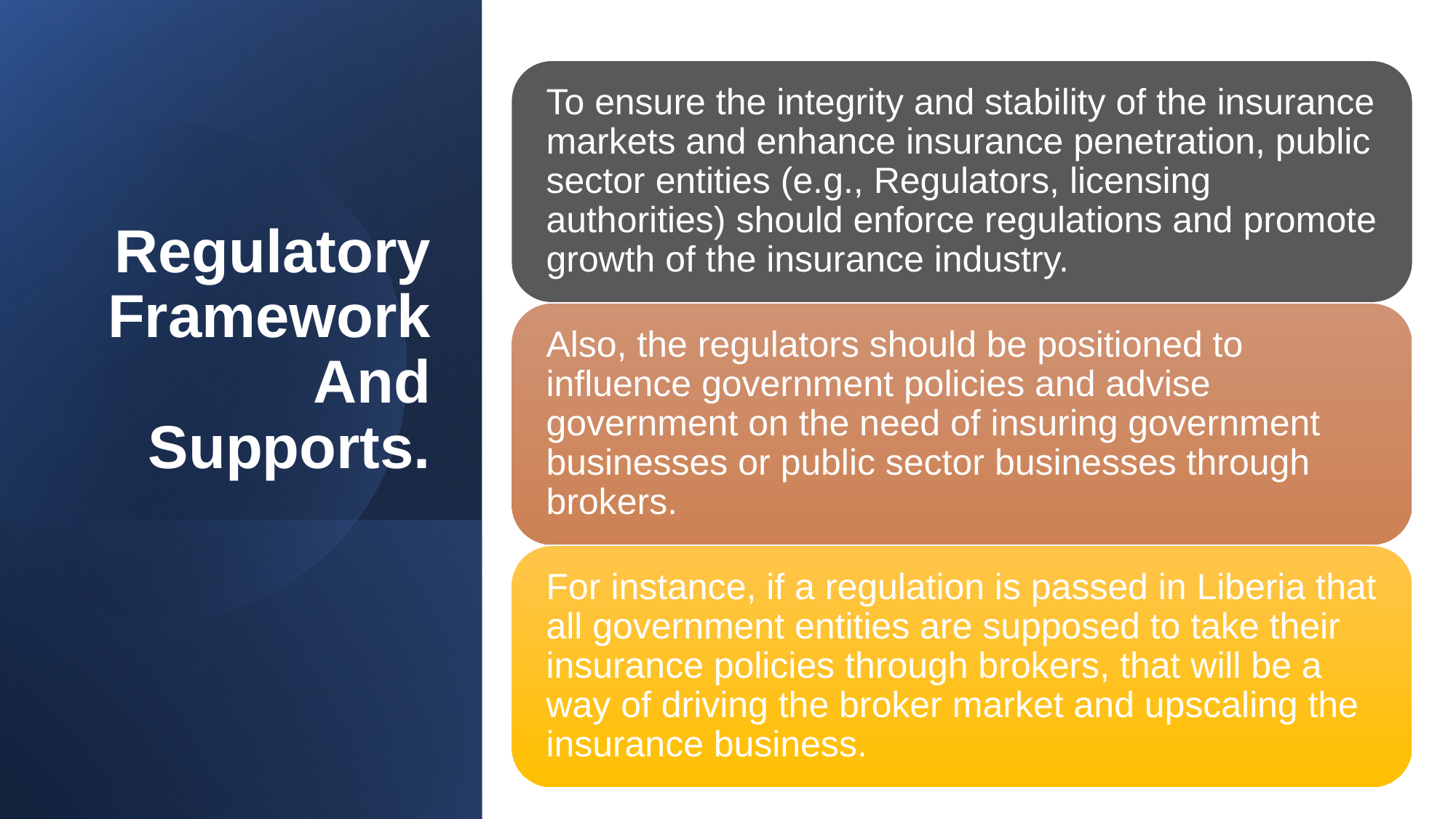

To ensure the integrity and stability of the insurance markets and enhance insurance penetration, public sector entities (e.g., Regulators, licensing authorities) should enforce regulations and promote growth of the insurance industry.
Also, the regulators should be positioned to influence government policies and advise government on the need of insuring government businesses or public sector businesses through brokers.
For instance, if a regulation is passed in Liberia that all government entities are supposed to take their insurance policies through brokers, that will be a way of driving the broker market and upscaling the insurance business.

# Regulatory Framework And Supports.